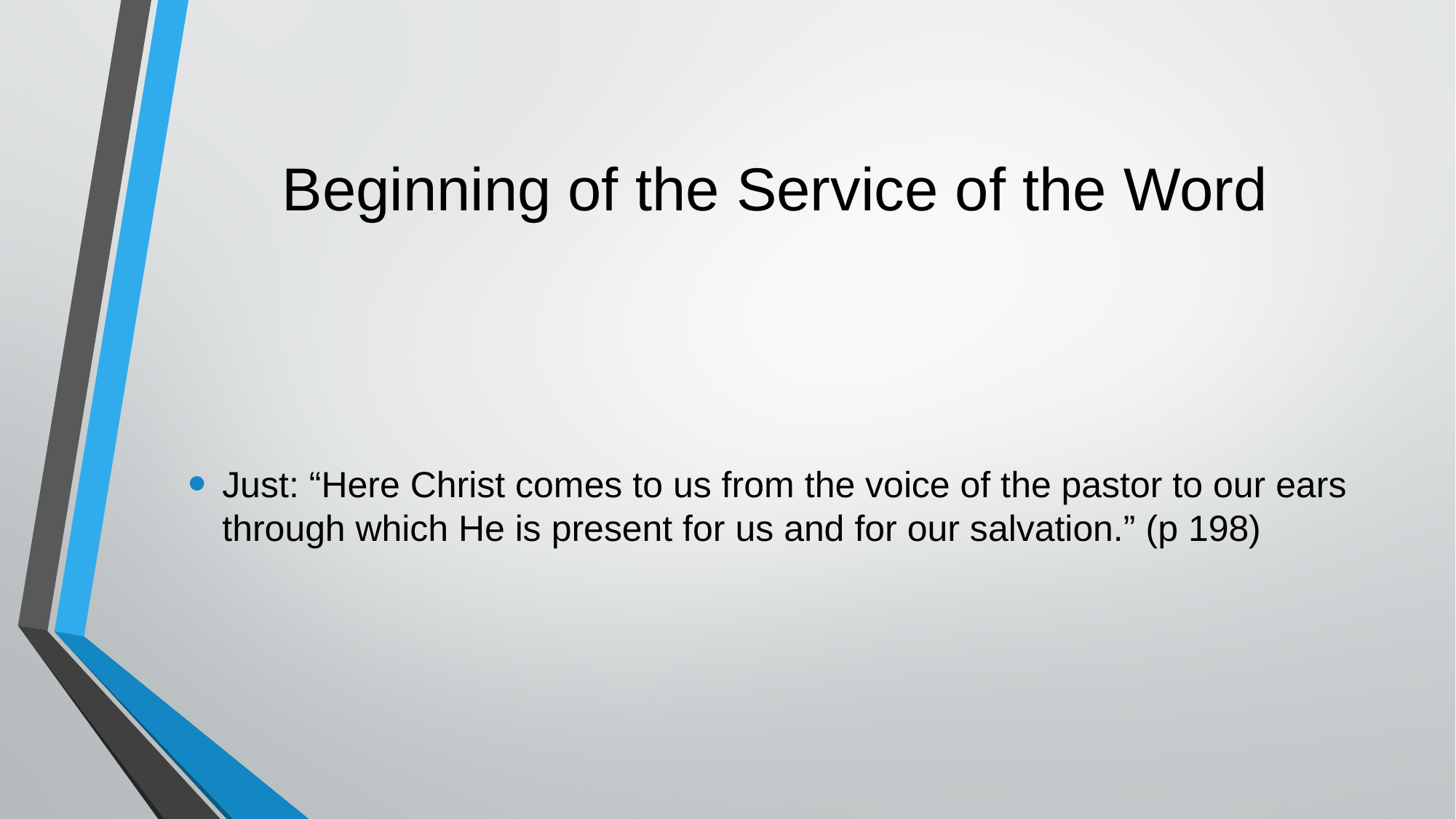

# Beginning of the Service of the Word
Just: “Here Christ comes to us from the voice of the pastor to our ears through which He is present for us and for our salvation.” (p 198)